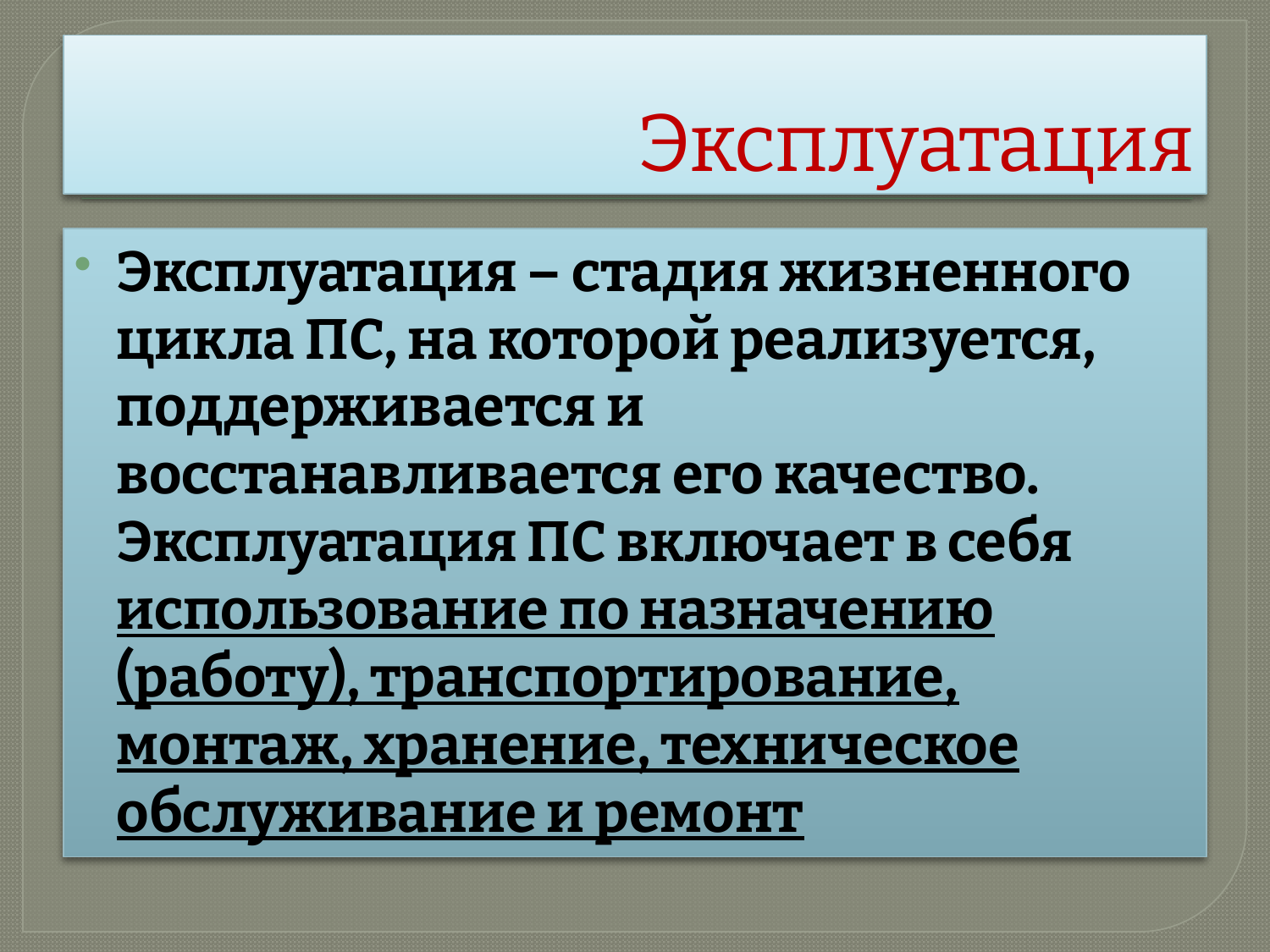

# Эксплуатация
Эксплуатация – стадия жизненного цикла ПС, на которой реализуется, поддерживается и восстанавливается его качество. Эксплуатация ПС включает в себя использование по назначению (работу), транспортирование, монтаж, хранение, техническое обслуживание и ремонт